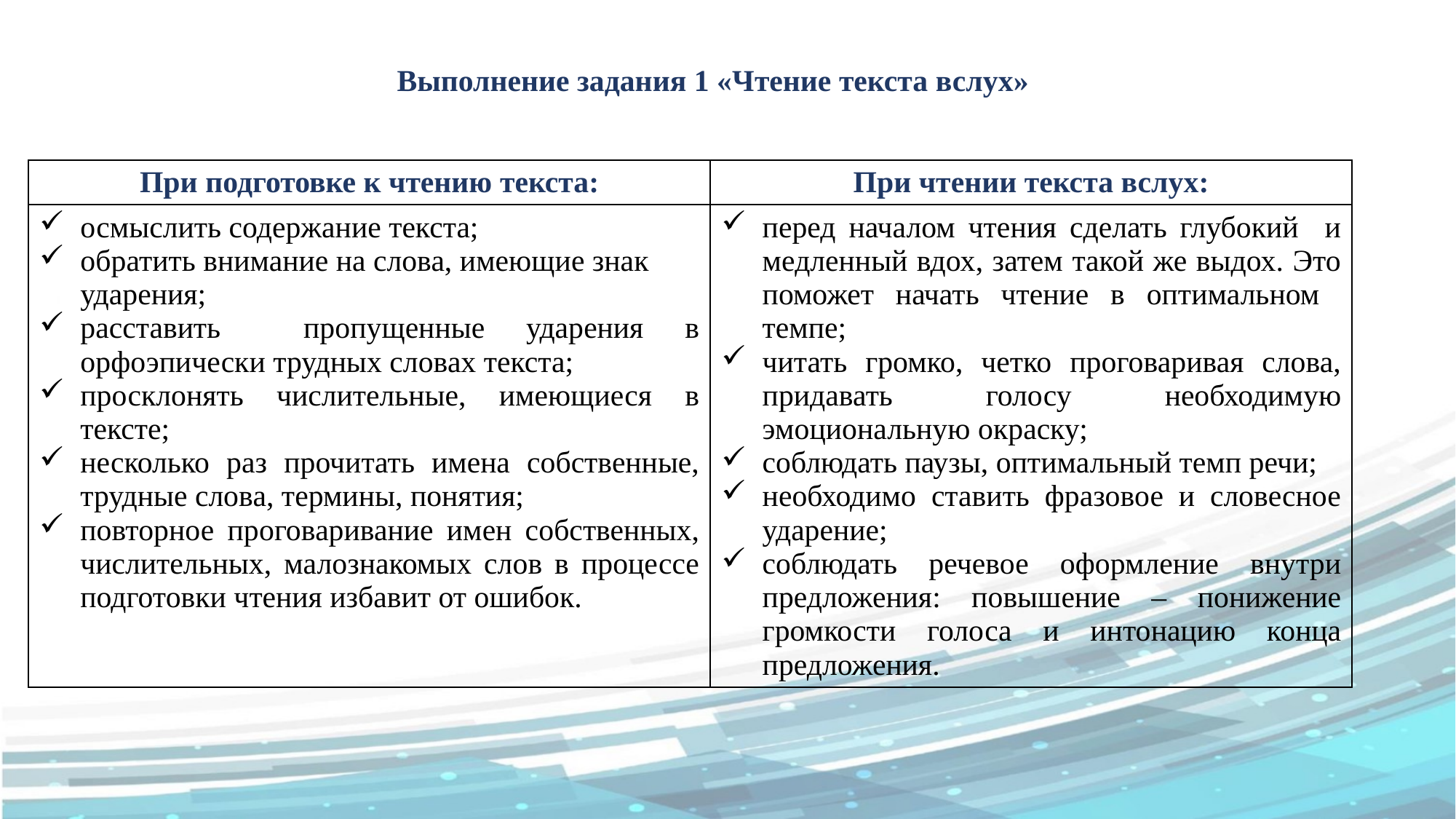

Выполнение задания 1 «Чтение текста вслух»
| При подготовке к чтению текста: | При чтении текста вслух: |
| --- | --- |
| осмыслить содержание текста; обратить внимание на слова, имеющие знак ударения; расставить пропущенные ударения в орфоэпически трудных словах текста; просклонять числительные, имеющиеся в тексте; несколько раз прочитать имена собственные, трудные слова, термины, понятия; повторное проговаривание имен собственных, числительных, малознакомых слов в процессе подготовки чтения избавит от ошибок. | перед началом чтения сделать глубокий и медленный вдох, затем такой же выдох. Это поможет начать чтение в оптимальном темпе; читать громко, четко проговаривая слова, придавать голосу необходимую эмоциональную окраску; соблюдать паузы, оптимальный темп речи; необходимо ставить фразовое и словесное ударение; соблюдать речевое оформление внутри предложения: повышение – понижение громкости голоса и интонацию конца предложения. |